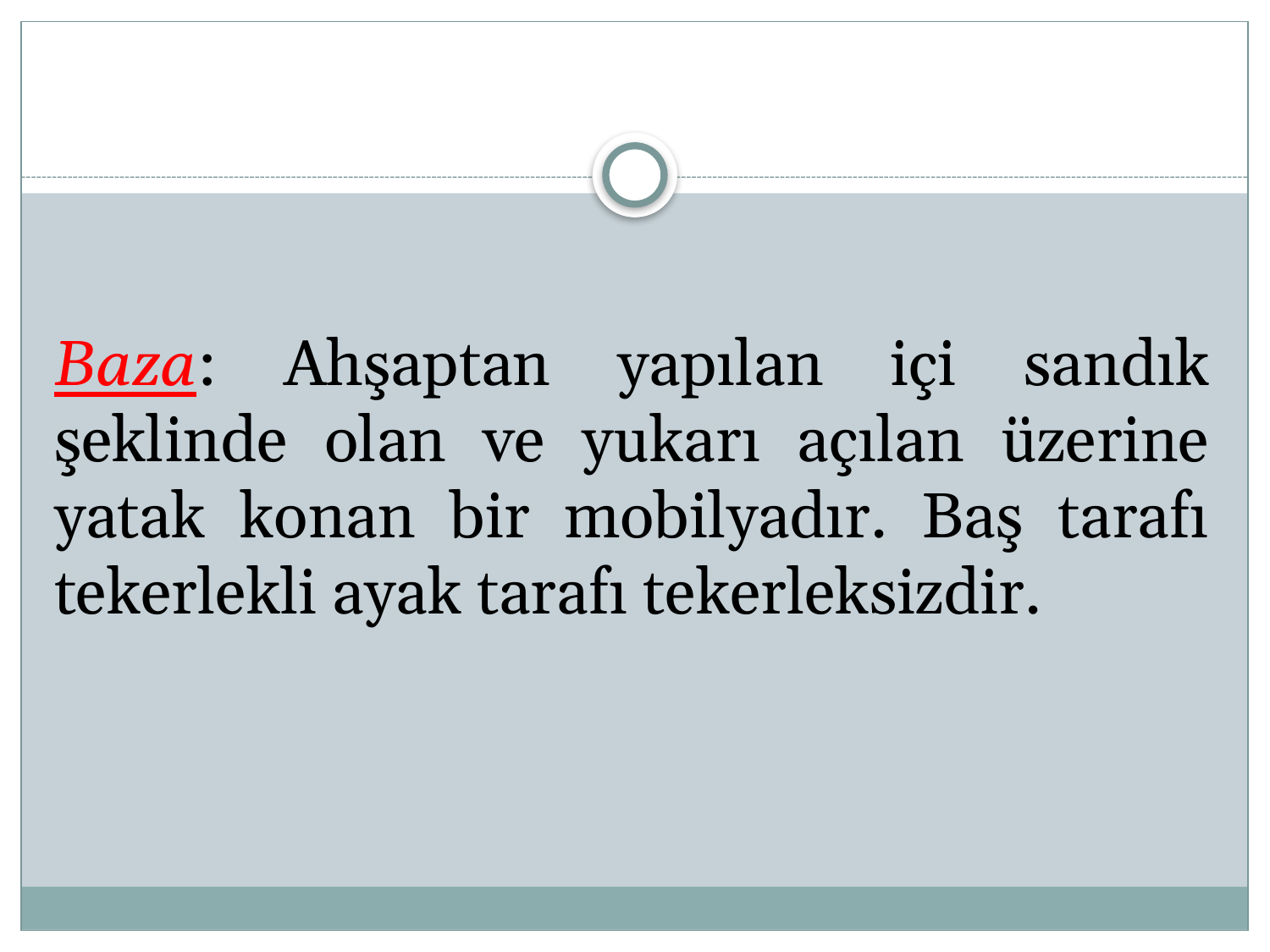

#
Baza: Ahşaptan yapılan içi sandık şeklinde olan ve yukarı açılan üzerine yatak konan bir mobilyadır. Baş tarafı tekerlekli ayak tarafı tekerleksizdir.